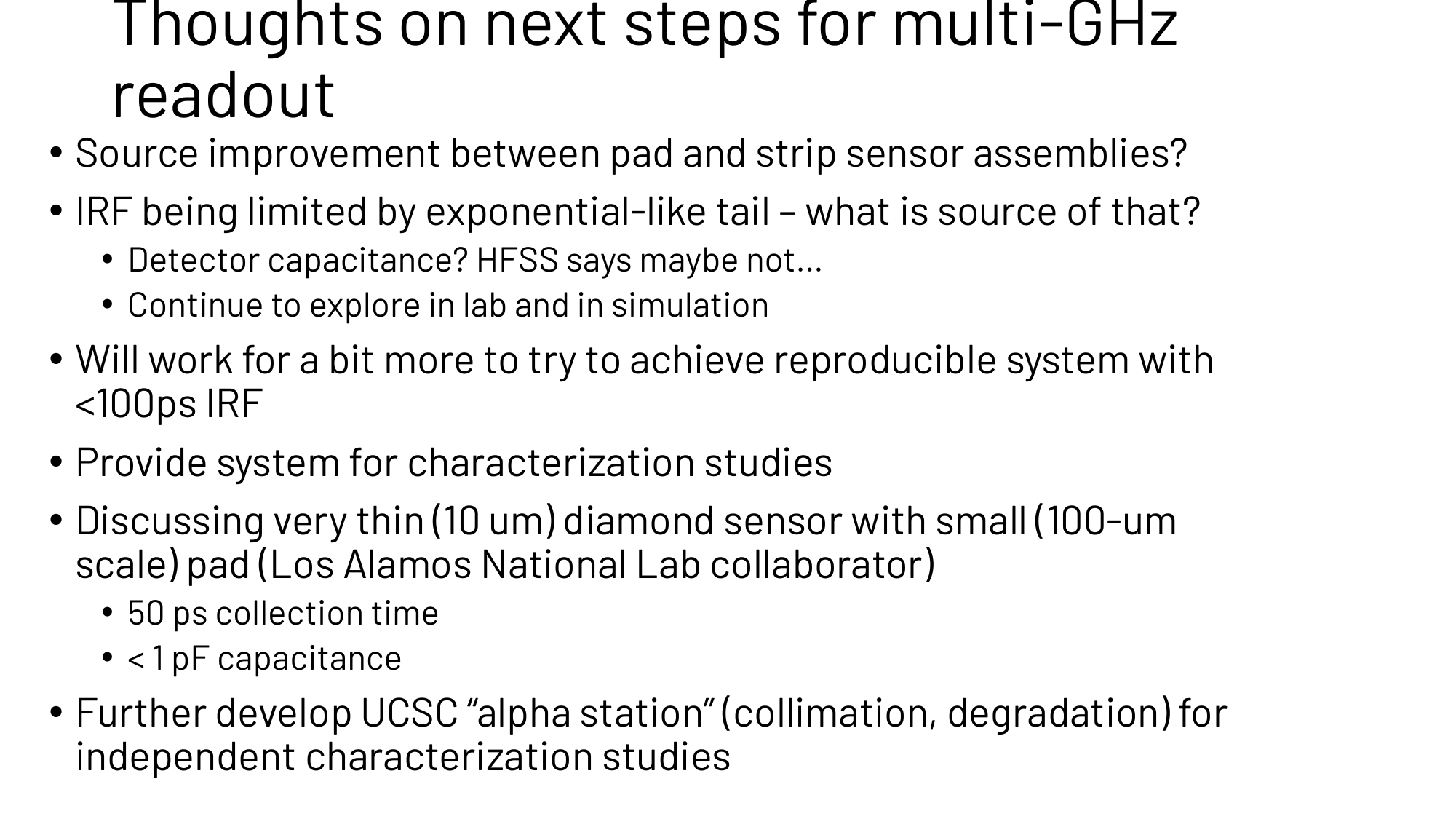

# Thoughts on next steps for multi-GHz readout
Source improvement between pad and strip sensor assemblies?
IRF being limited by exponential-like tail – what is source of that?
Detector capacitance? HFSS says maybe not…
Continue to explore in lab and in simulation
Will work for a bit more to try to achieve reproducible system with <100ps IRF
Provide system for characterization studies
Discussing very thin (10 um) diamond sensor with small (100-um scale) pad (Los Alamos National Lab collaborator)
50 ps collection time
< 1 pF capacitance
Further develop UCSC “alpha station” (collimation, degradation) for independent characterization studies